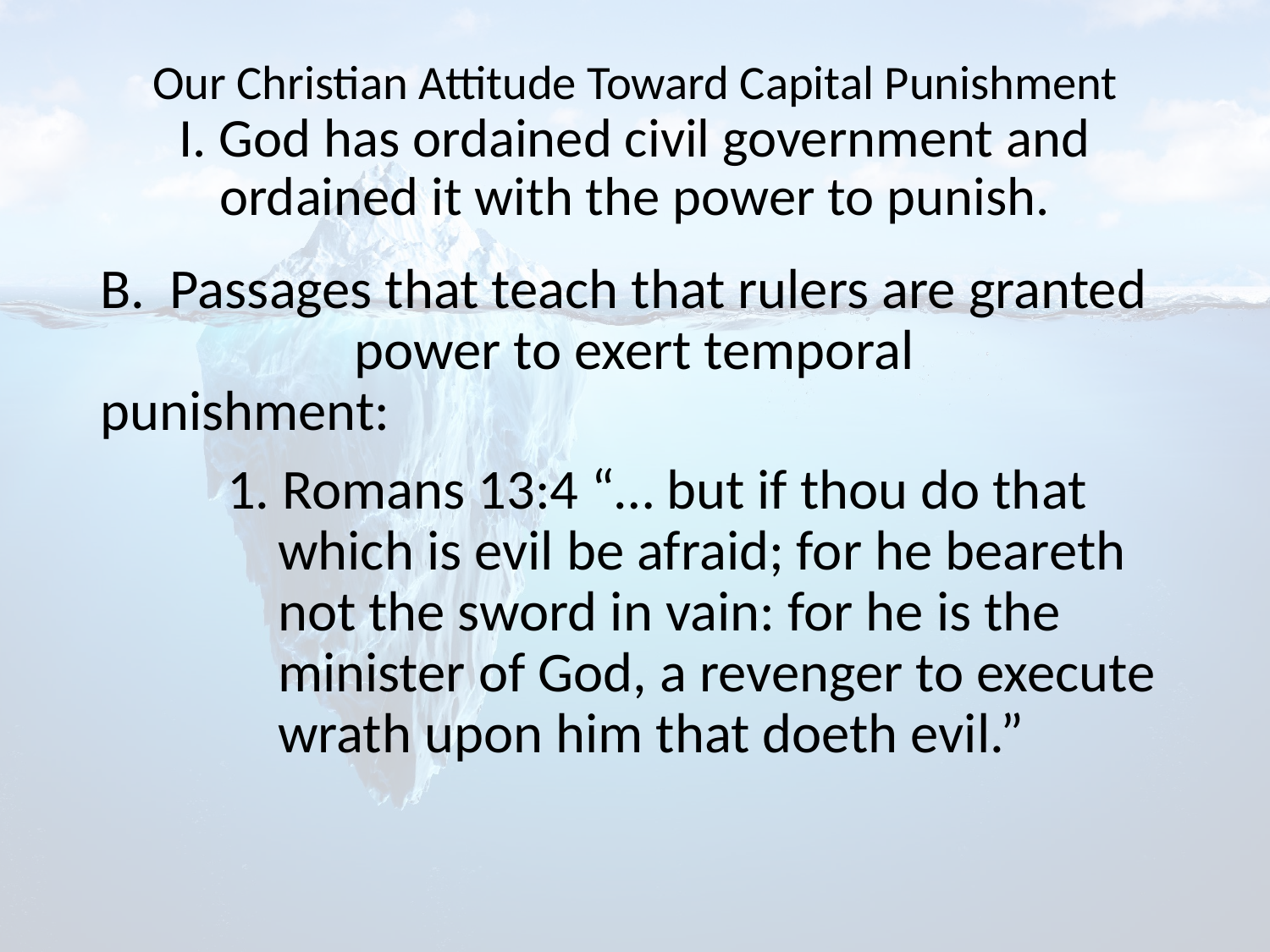

# Our Christian Attitude Toward Capital Punishment I. God has ordained civil government and ordained it with the power to punish.
B.  Passages that teach that rulers are granted            	power to exert temporal punishment:
	1. Romans 13:4 “… but if thou do that 	      	    which is evil be afraid; for he beareth 	    not the sword in vain: for he is the 	   	    minister of God, a revenger to execute 	    wrath upon him that doeth evil.”